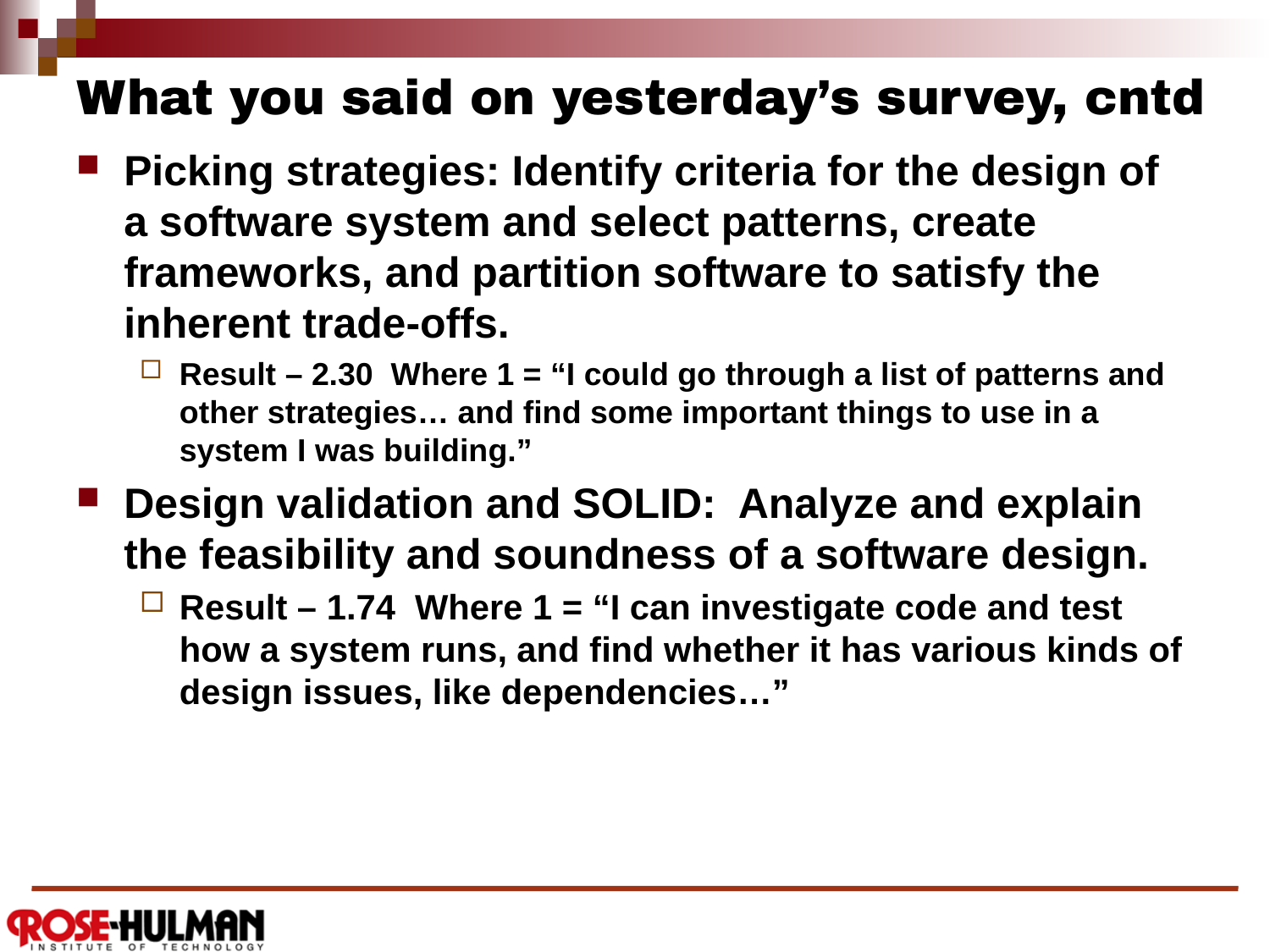

# What you said on yesterday’s survey, cntd
Picking strategies: Identify criteria for the design of a software system and select patterns, create frameworks, and partition software to satisfy the inherent trade-offs.
Result – 2.30  Where 1 = “I could go through a list of patterns and other strategies… and find some important things to use in a system I was building.”
Design validation and SOLID:  Analyze and explain the feasibility and soundness of a software design.
Result – 1.74  Where 1 = “I can investigate code and test how a system runs, and find whether it has various kinds of design issues, like dependencies…”